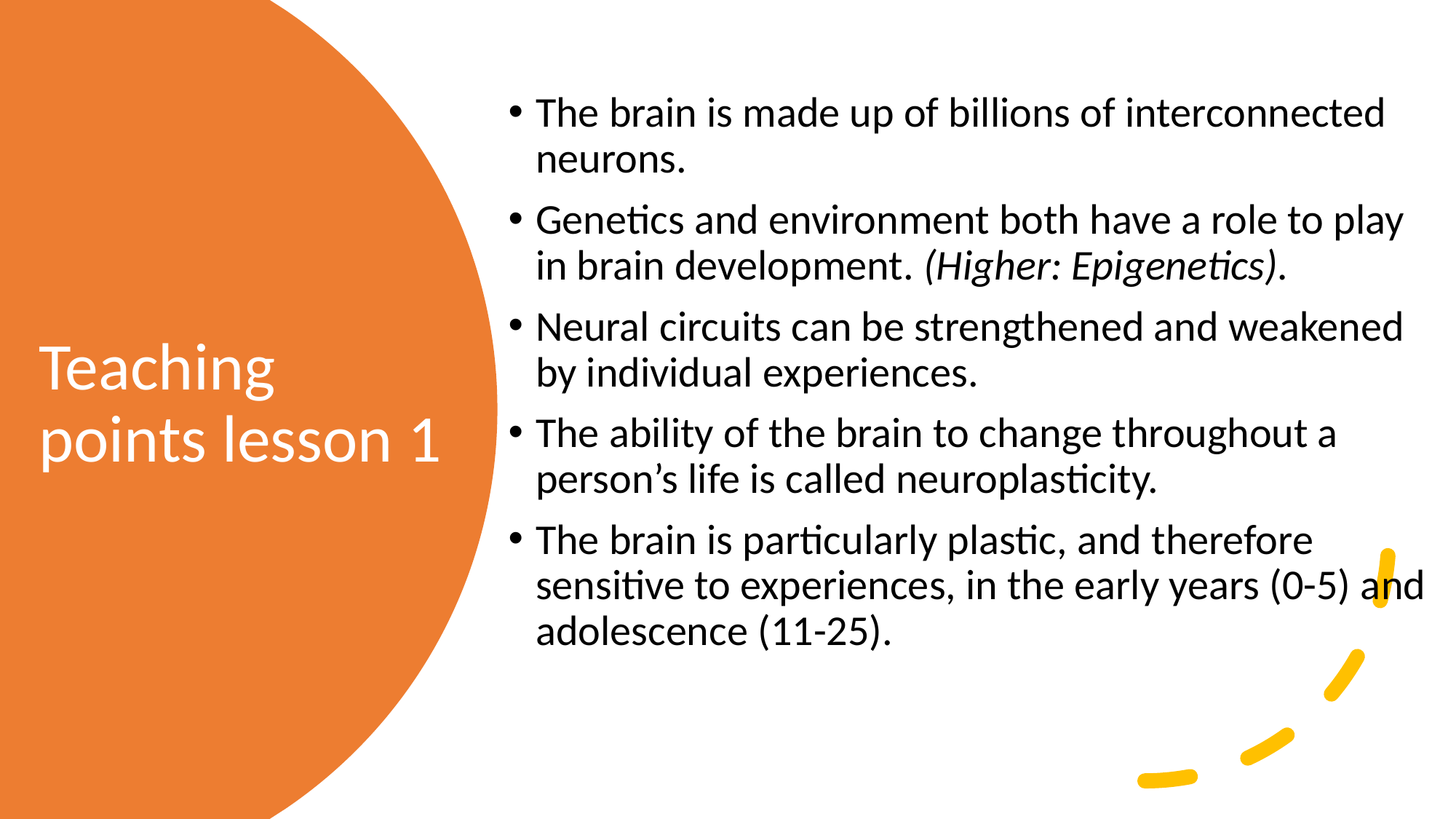

The brain is made up of billions of interconnected neurons.
Genetics and environment both have a role to play in brain development. (Higher: Epigenetics).
Neural circuits can be strengthened and weakened by individual experiences.
The ability of the brain to change throughout a person’s life is called neuroplasticity.
The brain is particularly plastic, and therefore sensitive to experiences, in the early years (0-5) and adolescence (11-25).

# Teaching points lesson 1